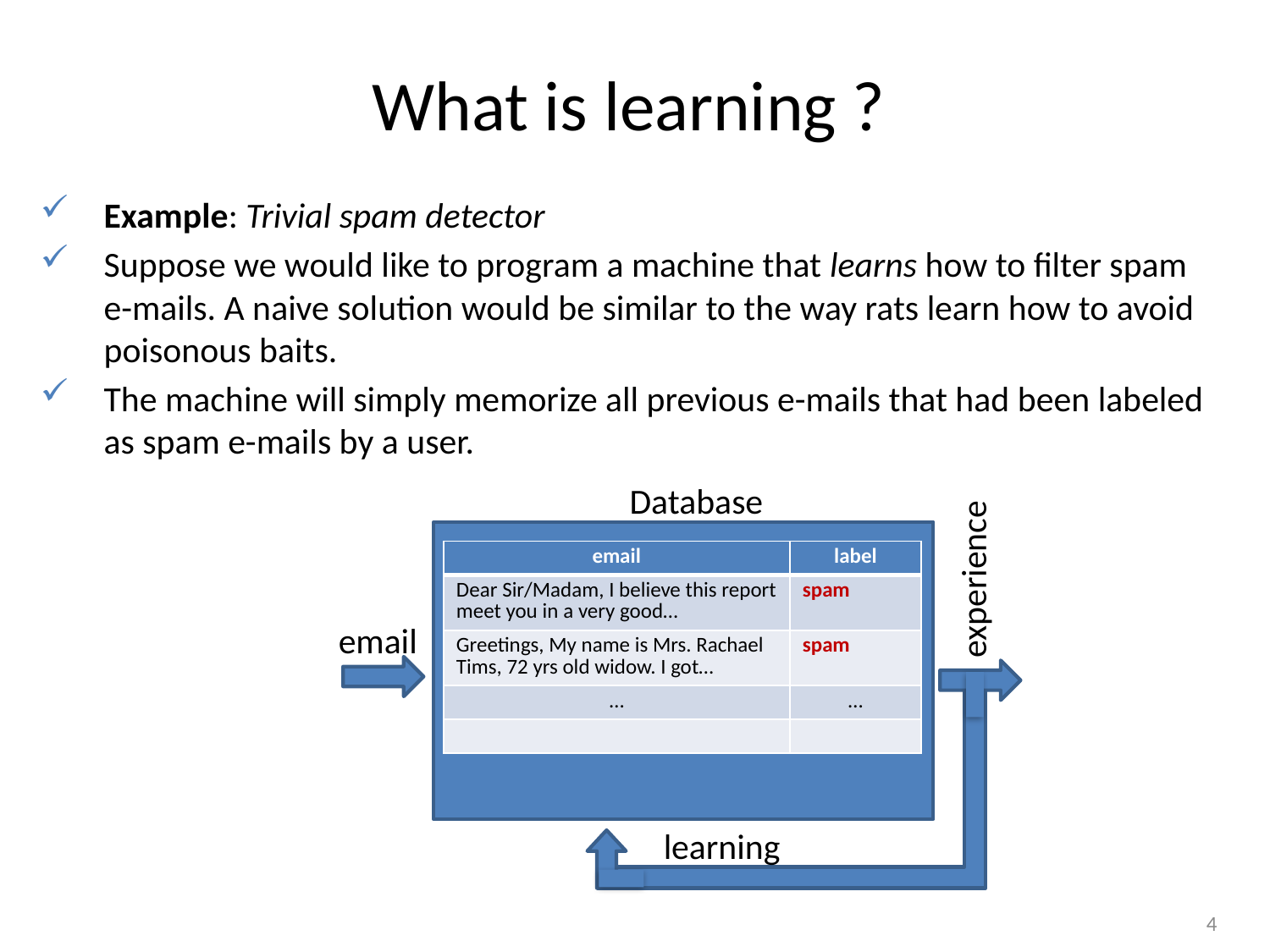

# What is learning ?
Example: Trivial spam detector
Suppose we would like to program a machine that learns how to filter spam e-mails. A naive solution would be similar to the way rats learn how to avoid poisonous baits.
The machine will simply memorize all previous e-mails that had been labeled as spam e-mails by a user.

Database
knowledge
| email | label |
| --- | --- |
| Dear Sir/Madam, I believe this report meet you in a very good… | spam |
| Greetings, My name is Mrs. Rachael Tims, 72 yrs old widow. I got… | spam |
| … | … |
|  |  |
experience

email

learning

4